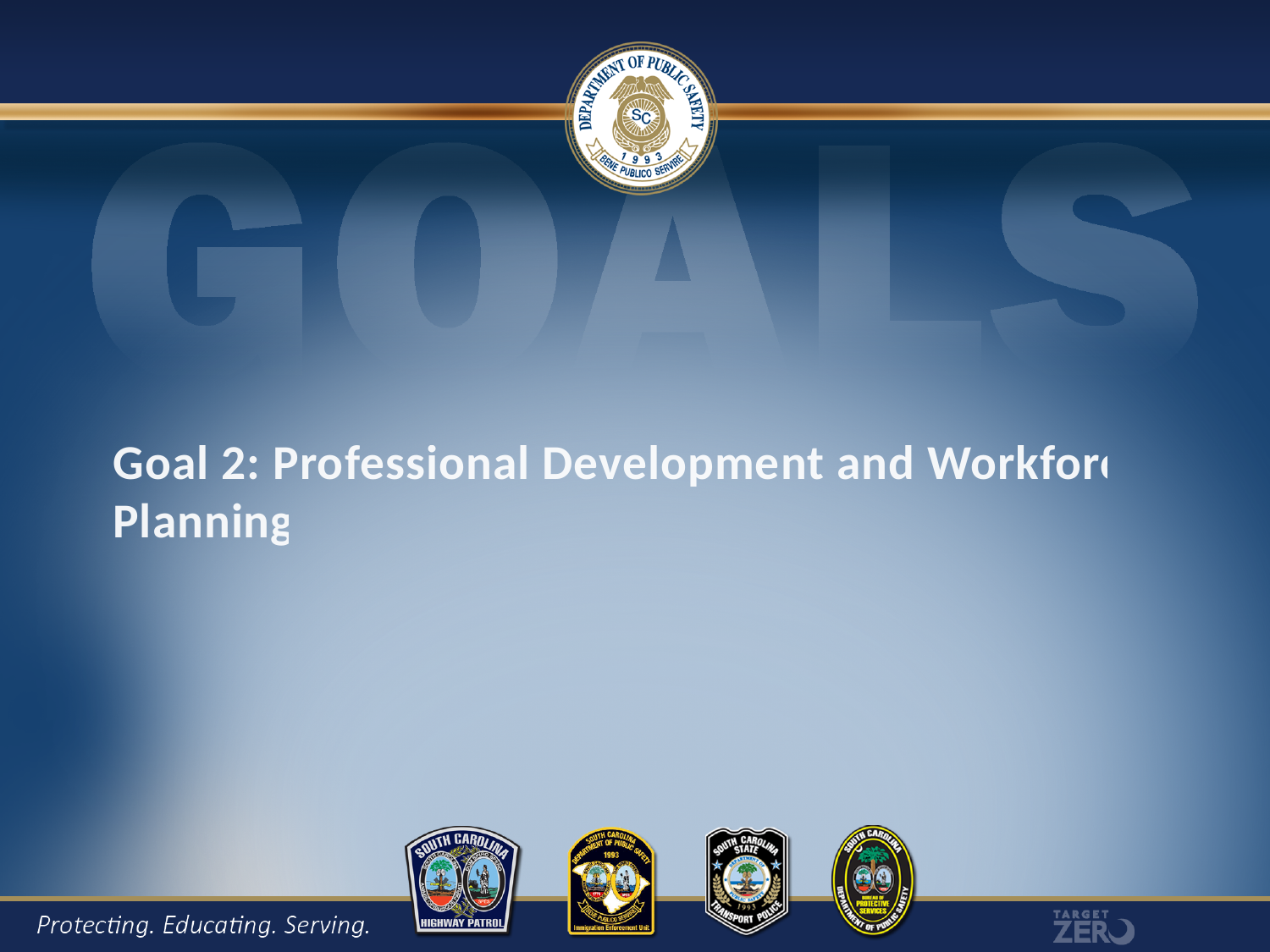

# Goal 2: Professional Development and Workforce Planning